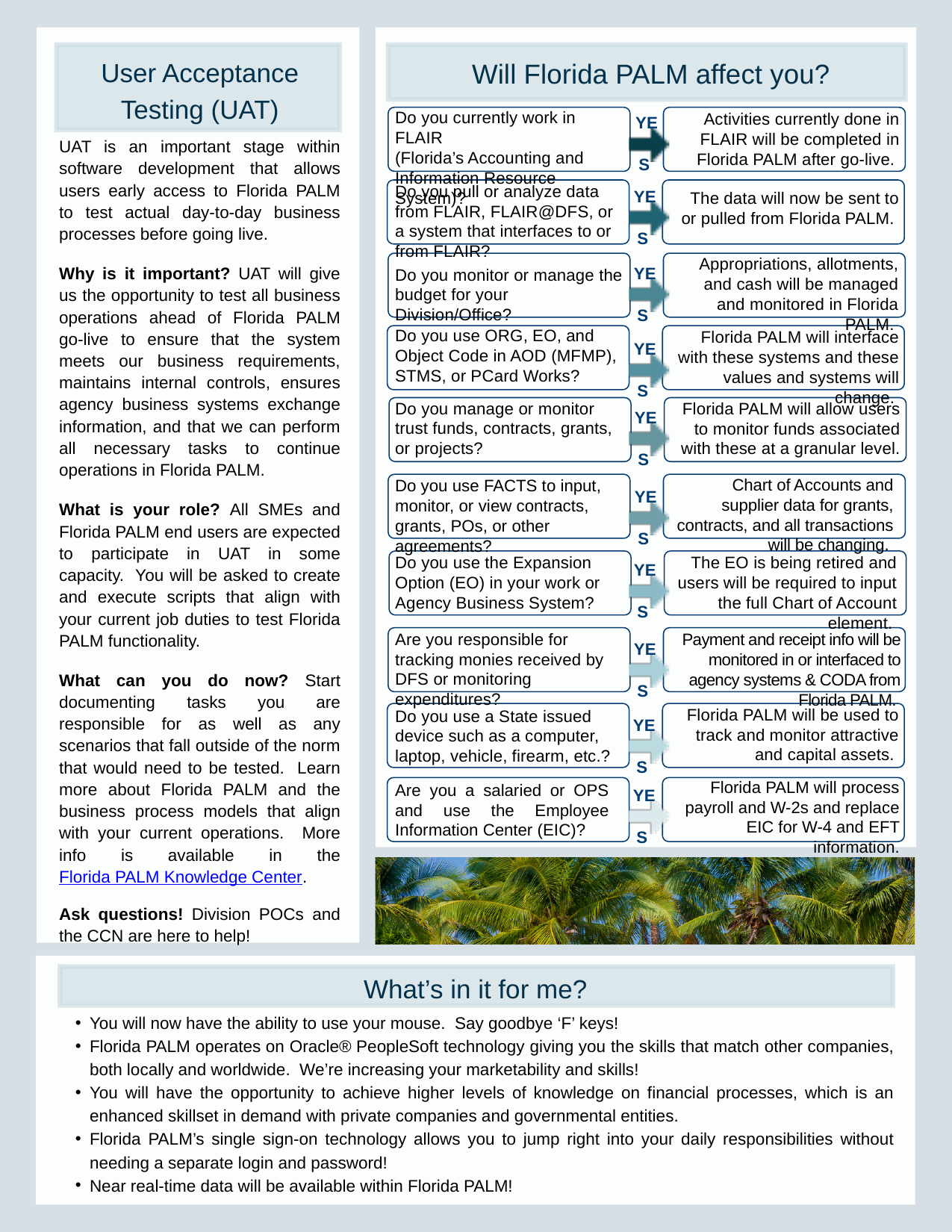

Will Florida PALM affect you?
User Acceptance Testing (UAT)
YES
Do you currently work in FLAIR
(Florida’s Accounting and Information Resource System)?

Activities currently done in FLAIR will be completed in Florida PALM after go-live.

UAT is an important stage within software development that allows users early access to Florida PALM to test actual day-to-day business processes before going live.

Why is it important? UAT will give us the opportunity to test all business operations ahead of Florida PALM go-live to ensure that the system meets our business requirements, maintains internal controls, ensures agency business systems exchange information, and that we can perform all necessary tasks to continue operations in Florida PALM.

What is your role? All SMEs and Florida PALM end users are expected to participate in UAT in some capacity.  You will be asked to create and execute scripts that align with your current job duties to test Florida PALM functionality.

What can you do now? Start documenting tasks you are responsible for as well as any scenarios that fall outside of the norm that would need to be tested.  Learn more about Florida PALM and the business process models that align with your current operations.  More info is available in the Florida PALM Knowledge Center.

Ask questions! Division POCs and the CCN are here to help!
YES

Do you pull or analyze data from FLAIR, FLAIR@DFS, or a system that interfaces to or from FLAIR?
The data will now be sent to or pulled from Florida PALM.

YES

Appropriations, allotments, and cash will be managed and monitored in Florida PALM.
Do you monitor or manage the budget for your Division/Office?

YES
Do you use ORG, EO, and Object Code in AOD (MFMP), STMS, or PCard Works?

Florida PALM will interface with these systems and these values and systems will change.

YES
Do you manage or monitor trust funds, contracts, grants, or projects?

Florida PALM will allow users to monitor funds associated with these at a granular level.

YES
 Chart of Accounts and supplier data for grants, contracts, and all transactions will be changing.

Do you use FACTS to input, monitor, or view contracts,
grants, POs, or other agreements?

YES

Do you use the Expansion Option (EO) in your work or Agency Business System?
The EO is being retired and users will be required to input the full Chart of Account element.

YES

Are you responsible for tracking monies received by DFS or monitoring expenditures?
Payment and receipt info will be monitored in or interfaced to agency systems & CODA from Florida PALM.

YES

Florida PALM will be used to track and monitor attractive and capital assets.
Do you use a State issued device such as a computer, laptop, vehicle, firearm, etc.?

YES
Florida PALM will process payroll and W-2s and replace EIC for W-4 and EFT information.

Are you a salaried or OPS and use the Employee Information Center (EIC)?

What’s in it for me?
You will now have the ability to use your mouse.  Say goodbye ‘F’ keys!
Florida PALM operates on Oracle® PeopleSoft technology giving you the skills that match other companies, both locally and worldwide.  We’re increasing your marketability and skills!
You will have the opportunity to achieve higher levels of knowledge on financial processes, which is an enhanced skillset in demand with private companies and governmental entities.
Florida PALM’s single sign-on technology allows you to jump right into your daily responsibilities without needing a separate login and password!
Near real-time data will be available within Florida PALM!